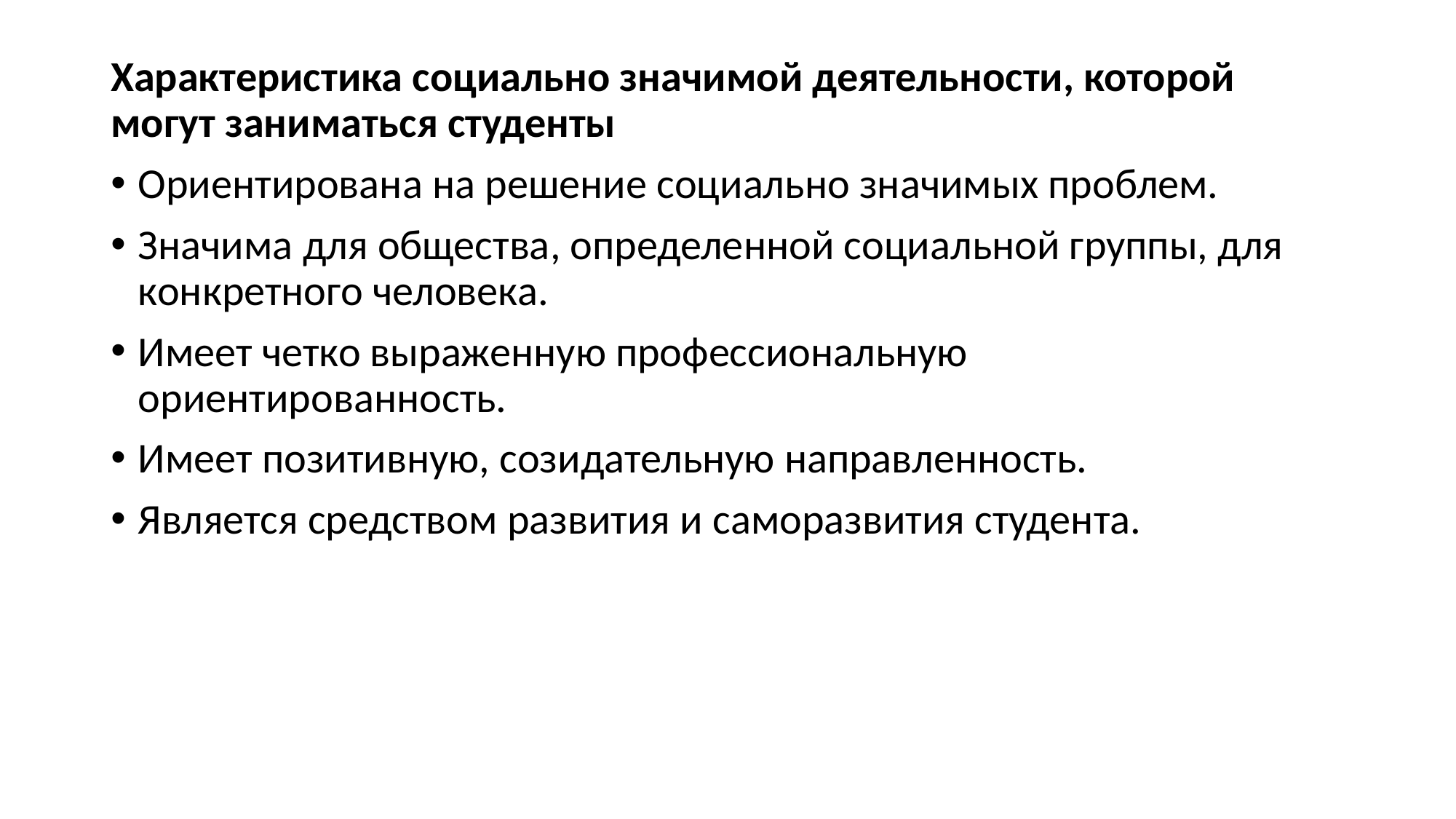

Характеристика социально значимой деятельности, которой могут заниматься студенты
Ориентирована на решение социально значимых проблем.
Значима для общества, определенной социальной группы, для конкретного человека.
Имеет четко выраженную профессиональную ориентированность.
Имеет позитивную, созидательную направленность.
Является средством развития и саморазвития студента.